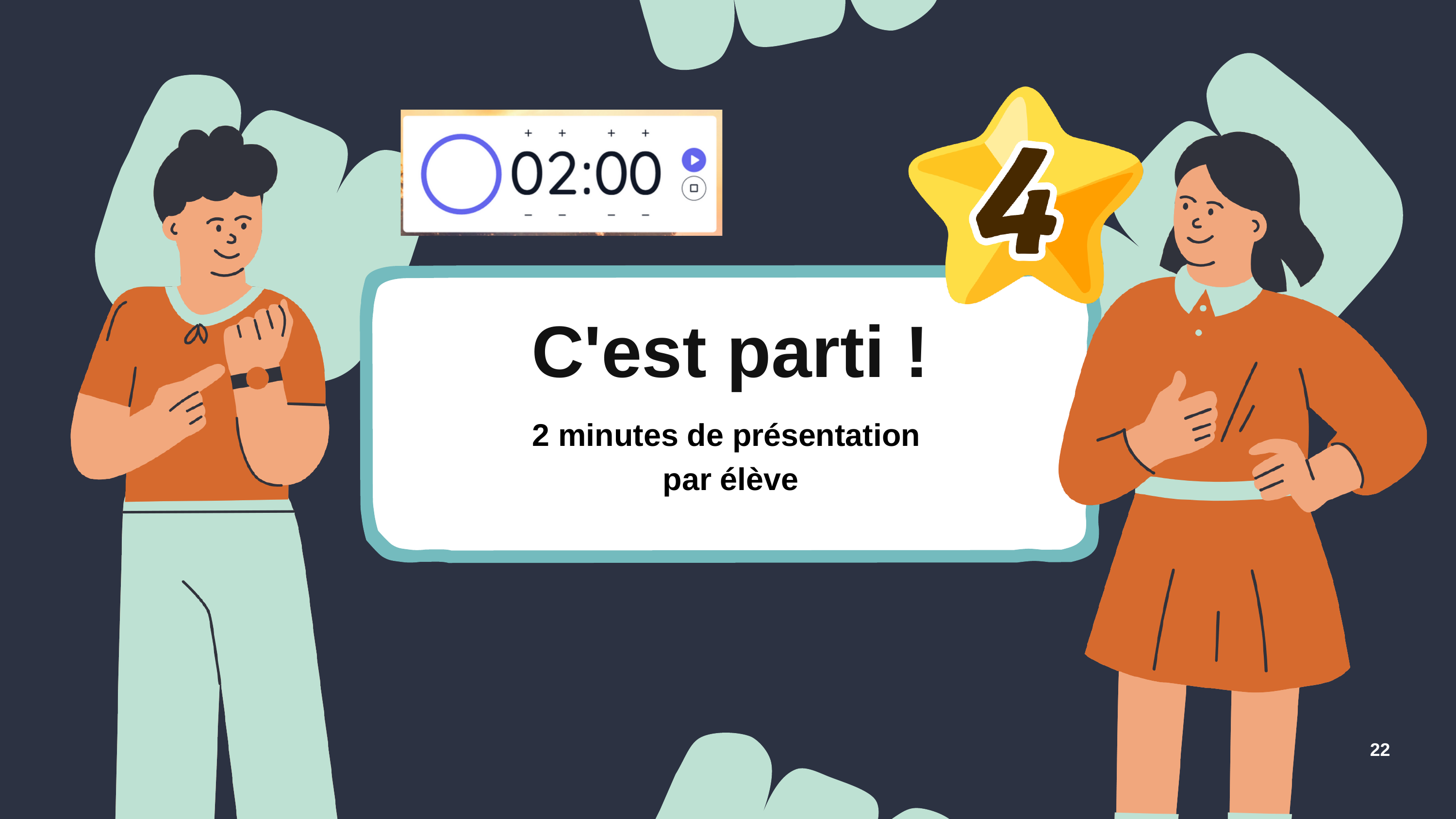

C'est parti !
2 minutes de présentation
par élève
22